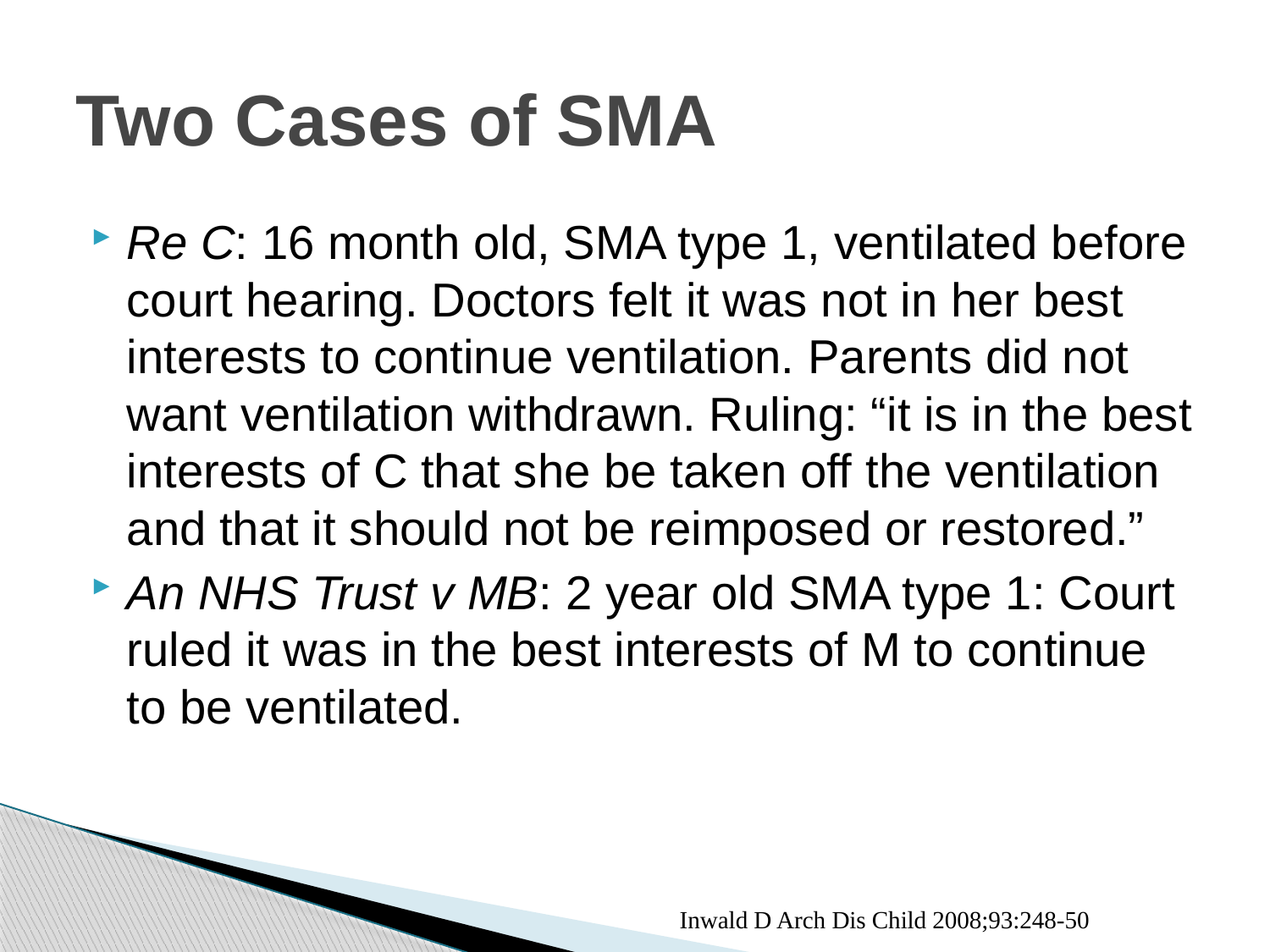

# Two Cases of SMA
Re C: 16 month old, SMA type 1, ventilated before court hearing. Doctors felt it was not in her best interests to continue ventilation. Parents did not want ventilation withdrawn. Ruling: “it is in the best interests of C that she be taken off the ventilation and that it should not be reimposed or restored.”
An NHS Trust v MB: 2 year old SMA type 1: Court ruled it was in the best interests of M to continue to be ventilated.
Inwald D Arch Dis Child 2008;93:248-50